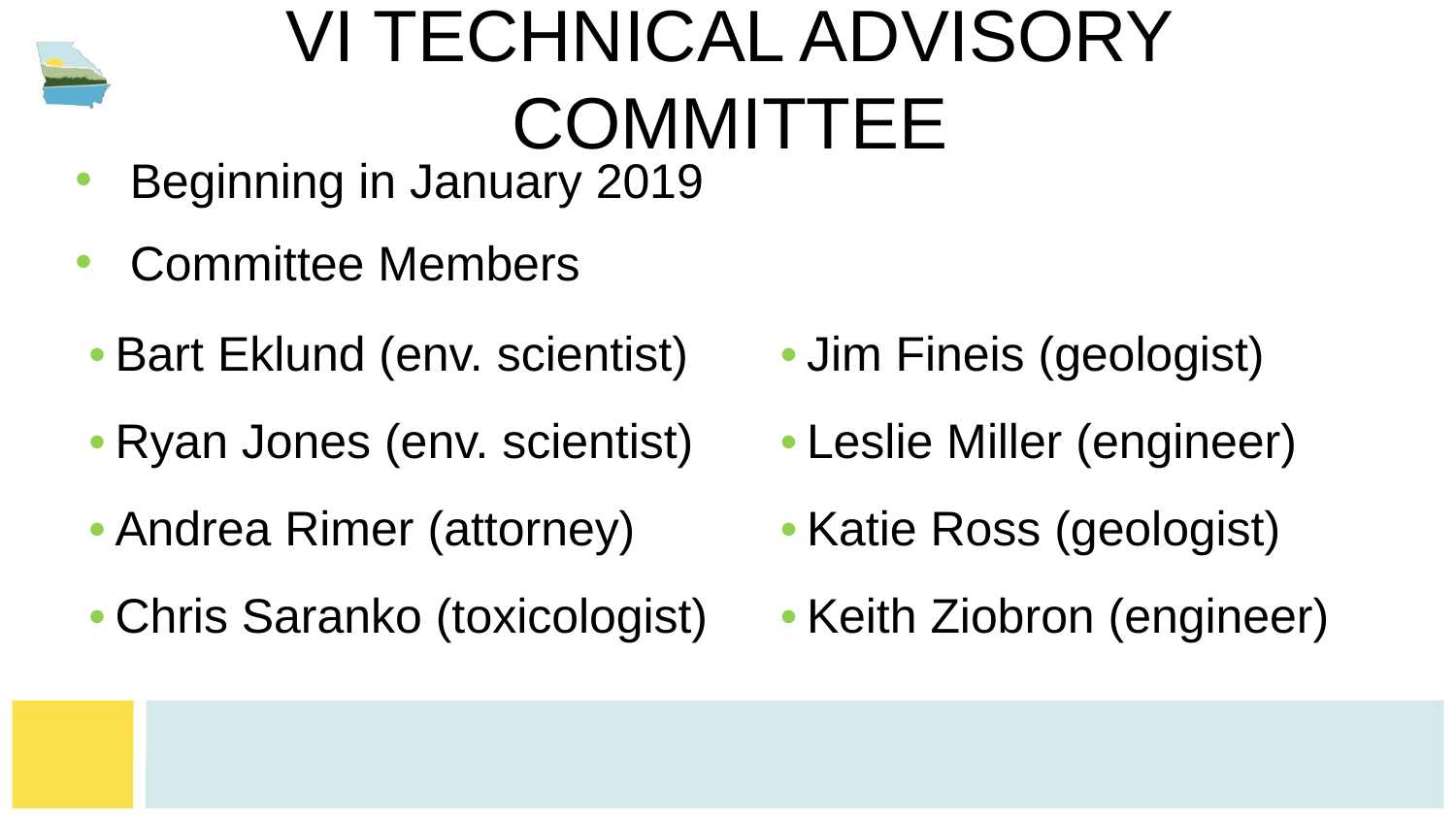

# VI Technical advisory Committee
Beginning in January 2019
Committee Members

| Bart Eklund (env. scientist) | Jim Fineis (geologist) |
| --- | --- |
| Ryan Jones (env. scientist) | Leslie Miller (engineer) |
| Andrea Rimer (attorney) | Katie Ross (geologist) |
| Chris Saranko (toxicologist) | Keith Ziobron (engineer) |